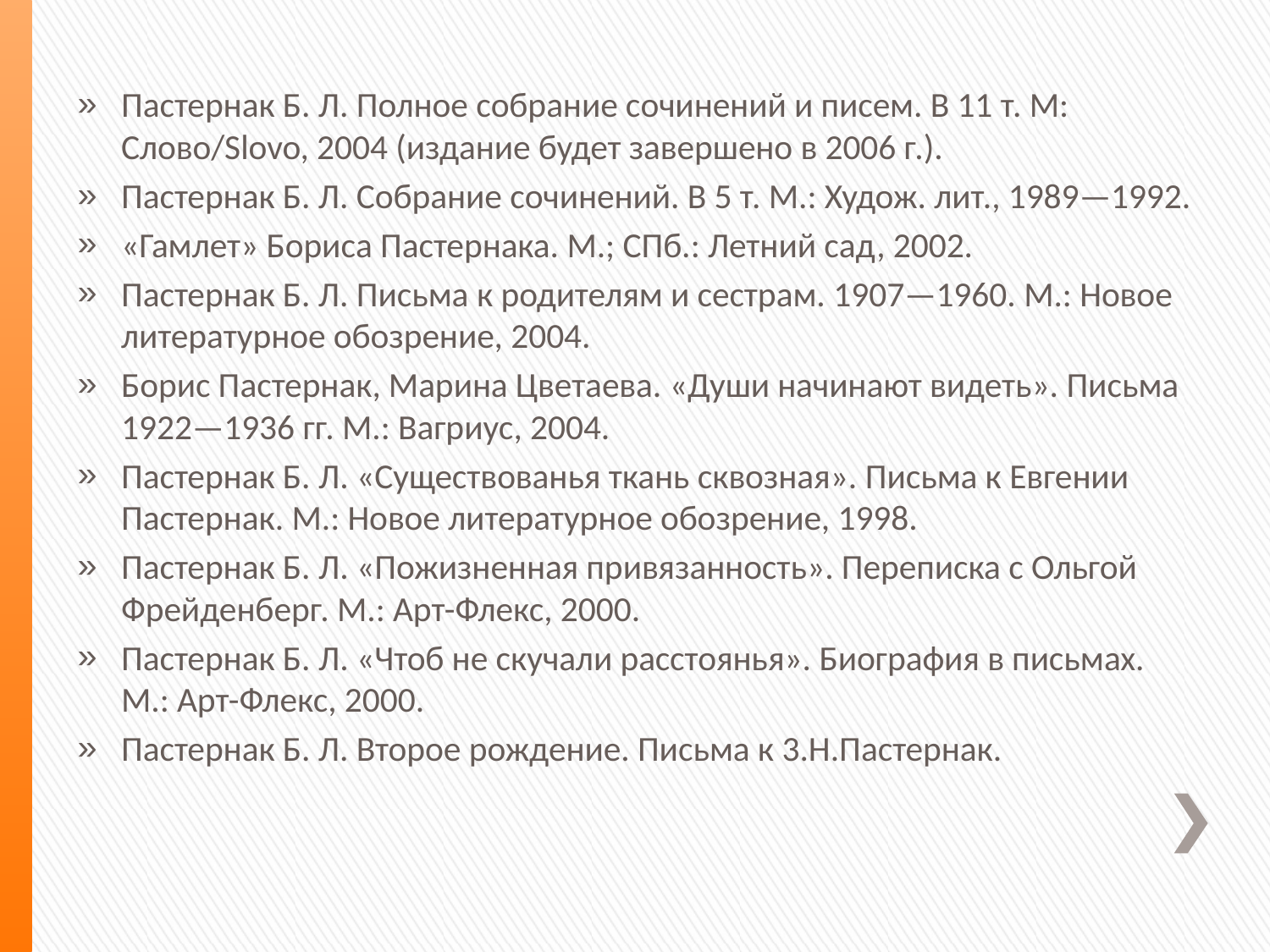

Пастернак Б. Л. Полное собрание сочинений и писем. В 11 т. М: Слово/Slovo, 2004 (издание будет завершено в 2006 г.).
Пастернак Б. Л. Собрание сочинений. В 5 т. М.: Худож. лит., 1989—1992.
«Гамлет» Бориса Пастернака. М.; СПб.: Летний сад, 2002.
Пастернак Б. Л. Письма к родителям и сестрам. 1907—1960. М.: Новое литературное обозрение, 2004.
Борис Пастернак, Марина Цветаева. «Души начинают видеть». Письма 1922—1936 гг. М.: Вагриус, 2004.
Пастернак Б. Л. «Существованья ткань сквозная». Письма к Евгении Пастернак. М.: Новое литературное обозрение, 1998.
Пастернак Б. Л. «Пожизненная привязанность». Переписка с Ольгой Фрейденберг. М.: Арт-Флекс, 2000.
Пастернак Б. Л. «Чтоб не скучали расстоянья». Биография в письмах. М.: Арт-Флекс, 2000.
Пастернак Б. Л. Второе рождение. Письма к 3.Н.Пастернак.

#